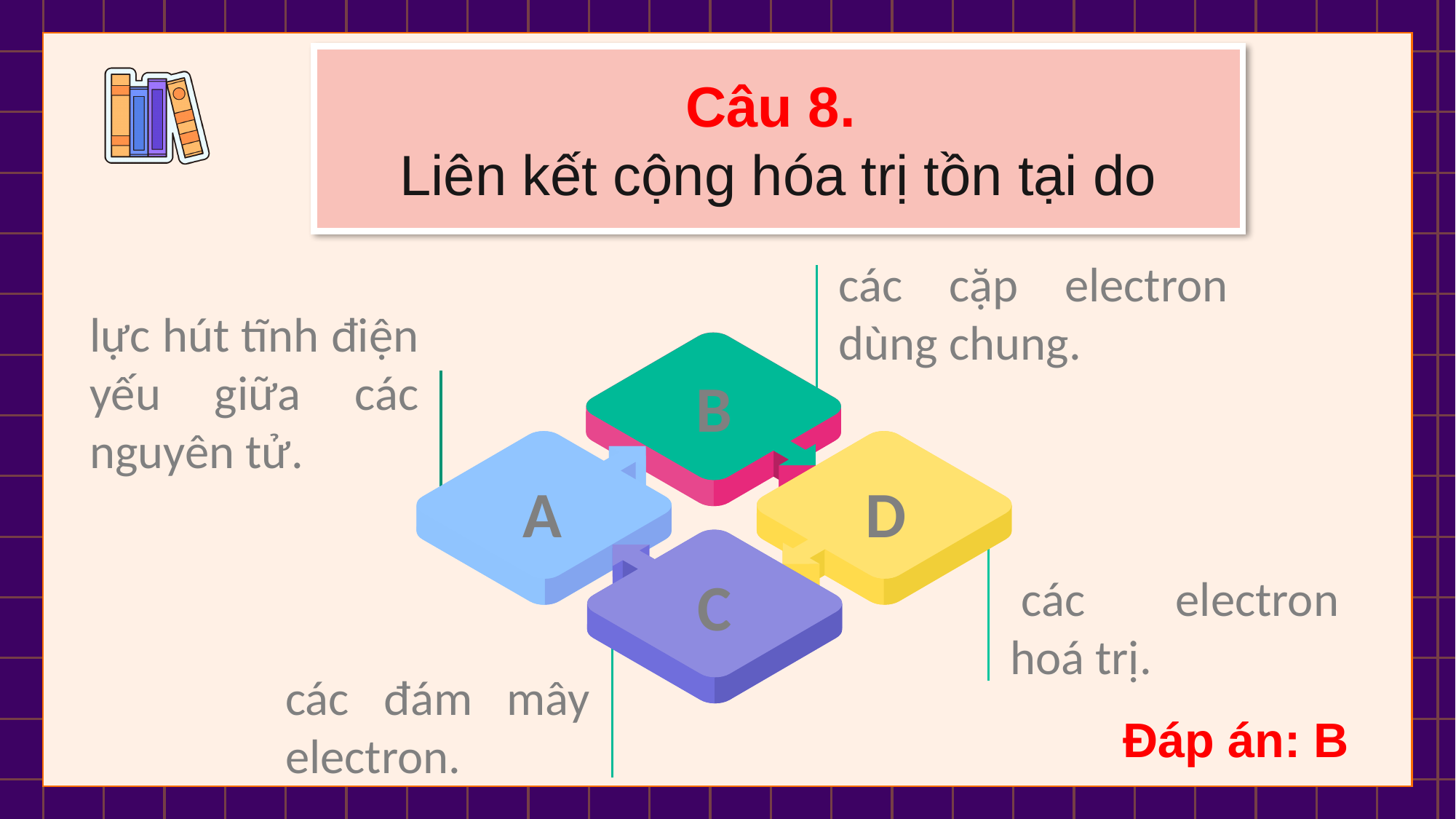

Câu 8.
Liên kết cộng hóa trị tồn tại do
các cặp electron dùng chung.
lực hút tĩnh điện yếu giữa các nguyên tử.

B
A
D
C
 các electron hoá trị.
các đám mây electron.
Đáp án: B